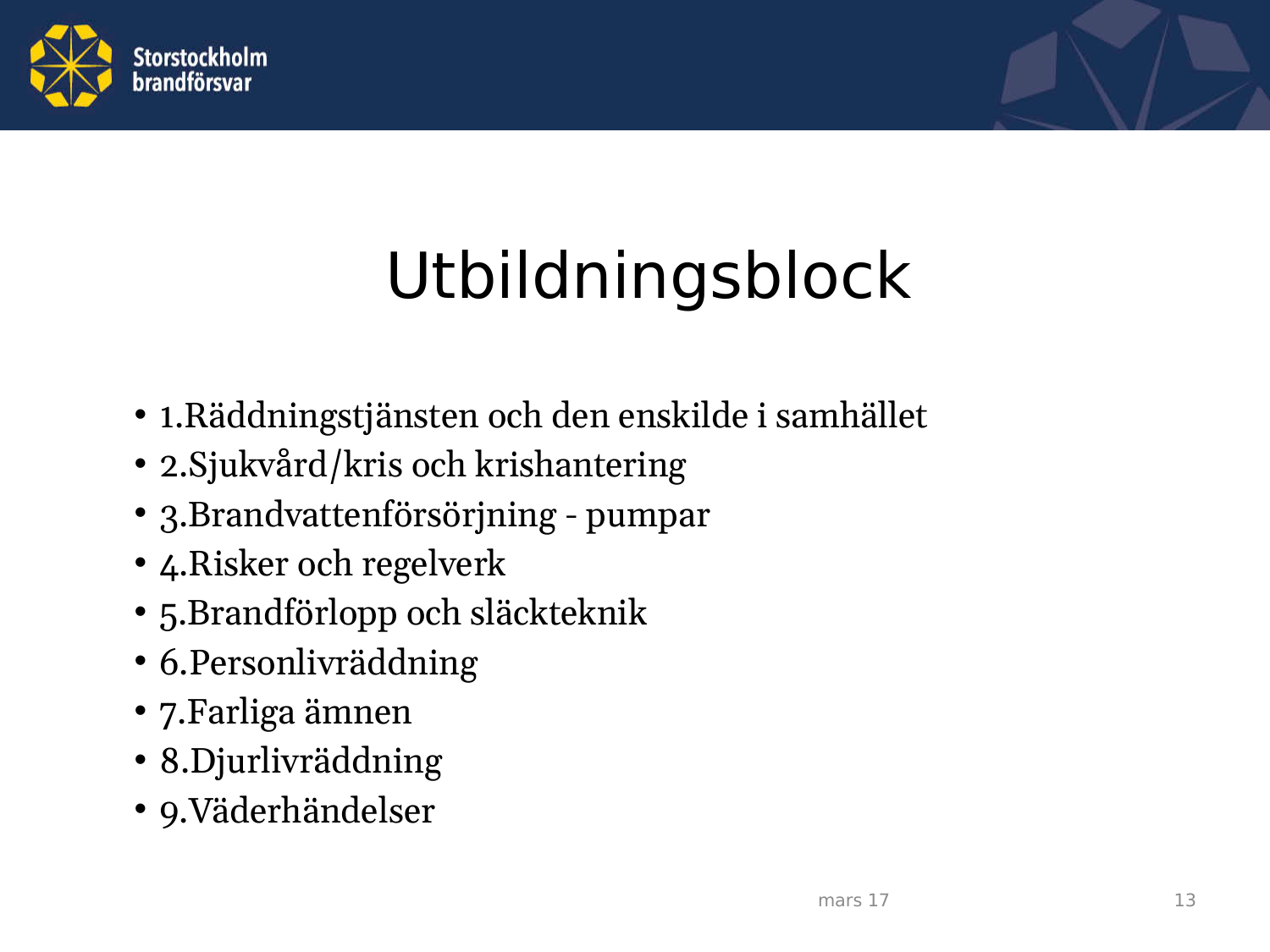

# Utbildningsblock
1.Räddningstjänsten och den enskilde i samhället
2.Sjukvård/kris och krishantering
3.Brandvattenförsörjning - pumpar
4.Risker och regelverk
5.Brandförlopp och släckteknik
6.Personlivräddning
7.Farliga ämnen
8.Djurlivräddning
9.Väderhändelser

mars 17
13